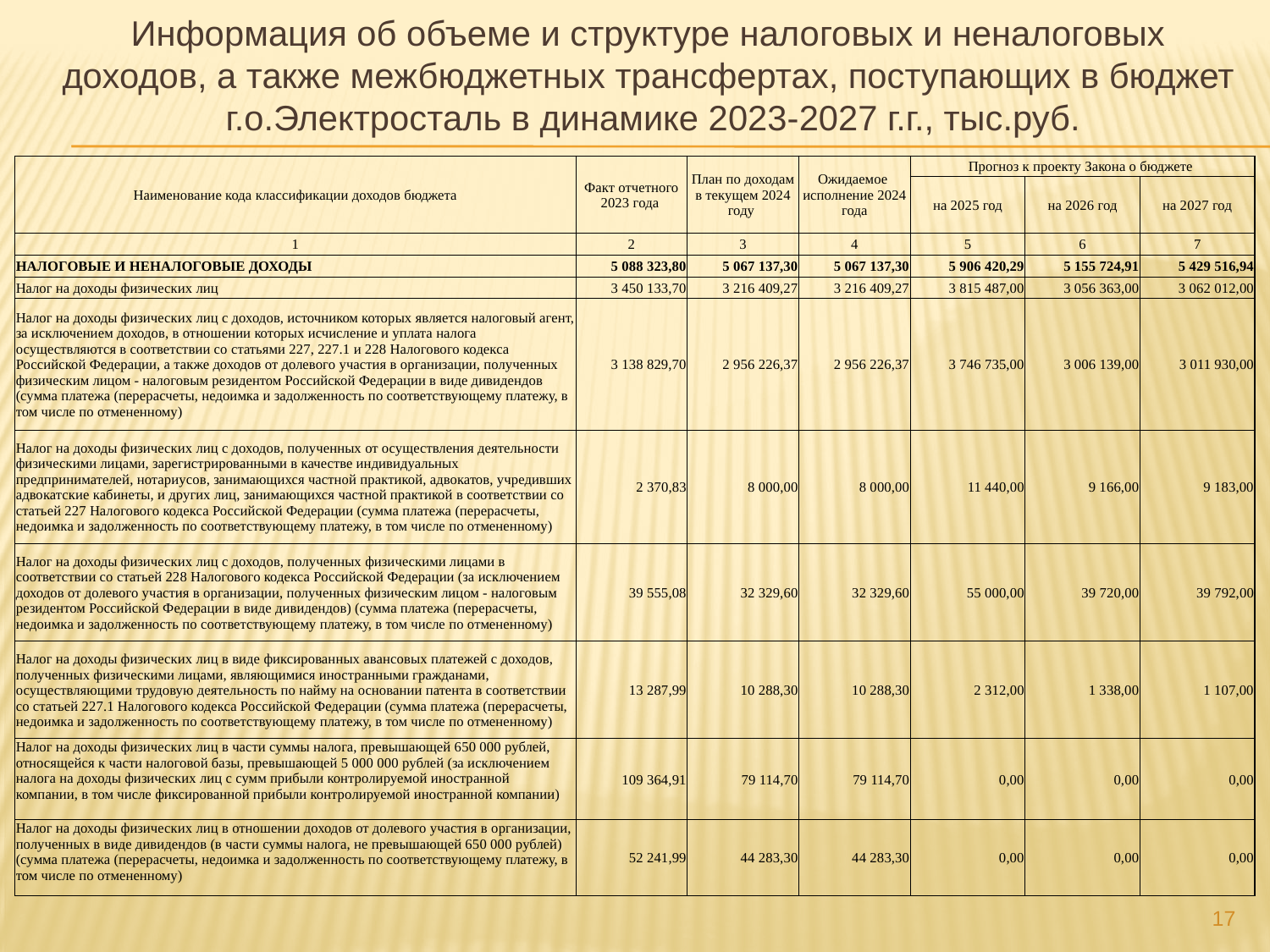

# Информация об объеме и структуре налоговых и неналоговых доходов, а также межбюджетных трансфертах, поступающих в бюджет  г.о.Электросталь в динамике 2023-2027 г.г., тыс.руб.
| Наименование кода классификации доходов бюджета | Факт отчетного 2023 года | План по доходам в текущем 2024 году | Ожидаемое исполнение 2024 года | Прогноз к проекту Закона о бюджете |  |  |
| --- | --- | --- | --- | --- | --- | --- |
|  |  |  |  | на 2025 год | на 2026 год | на 2027 год |
| 1 | 2 | 3 | 4 | 5 | 6 | 7 |
| НАЛОГОВЫЕ И НЕНАЛОГОВЫЕ ДОХОДЫ | 5 088 323,80 | 5 067 137,30 | 5 067 137,30 | 5 906 420,29 | 5 155 724,91 | 5 429 516,94 |
| Налог на доходы физических лиц | 3 450 133,70 | 3 216 409,27 | 3 216 409,27 | 3 815 487,00 | 3 056 363,00 | 3 062 012,00 |
| Налог на доходы физических лиц с доходов, источником которых является налоговый агент, за исключением доходов, в отношении которых исчисление и уплата налога осуществляются в соответствии со статьями 227, 227.1 и 228 Налогового кодекса Российской Федерации, а также доходов от долевого участия в организации, полученных физическим лицом - налоговым резидентом Российской Федерации в виде дивидендов (сумма платежа (перерасчеты, недоимка и задолженность по соответствующему платежу, в том числе по отмененному) | 3 138 829,70 | 2 956 226,37 | 2 956 226,37 | 3 746 735,00 | 3 006 139,00 | 3 011 930,00 |
| Налог на доходы физических лиц с доходов, полученных от осуществления деятельности физическими лицами, зарегистрированными в качестве индивидуальных предпринимателей, нотариусов, занимающихся частной практикой, адвокатов, учредивших адвокатские кабинеты, и других лиц, занимающихся частной практикой в соответствии со статьей 227 Налогового кодекса Российской Федерации (сумма платежа (перерасчеты, недоимка и задолженность по соответствующему платежу, в том числе по отмененному) | 2 370,83 | 8 000,00 | 8 000,00 | 11 440,00 | 9 166,00 | 9 183,00 |
| Налог на доходы физических лиц с доходов, полученных физическими лицами в соответствии со статьей 228 Налогового кодекса Российской Федерации (за исключением доходов от долевого участия в организации, полученных физическим лицом - налоговым резидентом Российской Федерации в виде дивидендов) (сумма платежа (перерасчеты, недоимка и задолженность по соответствующему платежу, в том числе по отмененному) | 39 555,08 | 32 329,60 | 32 329,60 | 55 000,00 | 39 720,00 | 39 792,00 |
| Налог на доходы физических лиц в виде фиксированных авансовых платежей с доходов, полученных физическими лицами, являющимися иностранными гражданами, осуществляющими трудовую деятельность по найму на основании патента в соответствии со статьей 227.1 Налогового кодекса Российской Федерации (сумма платежа (перерасчеты, недоимка и задолженность по соответствующему платежу, в том числе по отмененному) | 13 287,99 | 10 288,30 | 10 288,30 | 2 312,00 | 1 338,00 | 1 107,00 |
| Налог на доходы физических лиц в части суммы налога, превышающей 650 000 рублей, относящейся к части налоговой базы, превышающей 5 000 000 рублей (за исключением налога на доходы физических лиц с сумм прибыли контролируемой иностранной компании, в том числе фиксированной прибыли контролируемой иностранной компании) | 109 364,91 | 79 114,70 | 79 114,70 | 0,00 | 0,00 | 0,00 |
| Налог на доходы физических лиц в отношении доходов от долевого участия в организации, полученных в виде дивидендов (в части суммы налога, не превышающей 650 000 рублей) (сумма платежа (перерасчеты, недоимка и задолженность по соответствующему платежу, в том числе по отмененному) | 52 241,99 | 44 283,30 | 44 283,30 | 0,00 | 0,00 | 0,00 |
17